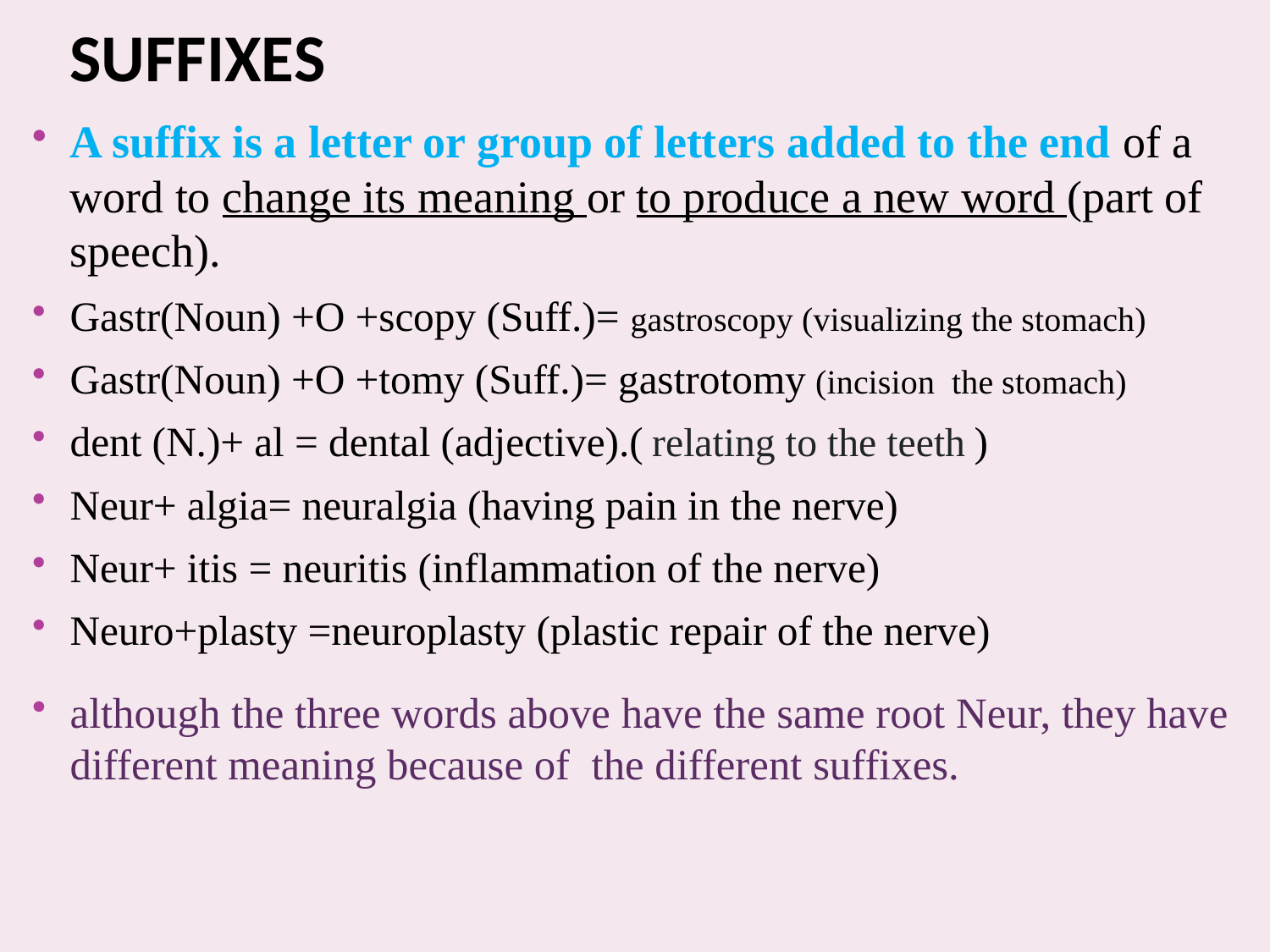

# Suffixes
A suffix is a letter or group of letters added to the end of a word to change its meaning or to produce a new word (part of speech).
Gastr(Noun) +O +scopy (Suff.)= gastroscopy (visualizing the stomach)
Gastr(Noun) +O +tomy (Suff.)= gastrotomy (incision  the stomach)
dent (N.)+ al = dental (adjective).( relating to the teeth )
Neur+ algia= neuralgia (having pain in the nerve)
Neur+ itis = neuritis (inflammation of the nerve)
Neuro+plasty =neuroplasty (plastic repair of the nerve)

although the three words above have the same root Neur, they have different meaning because of  the different suffixes.